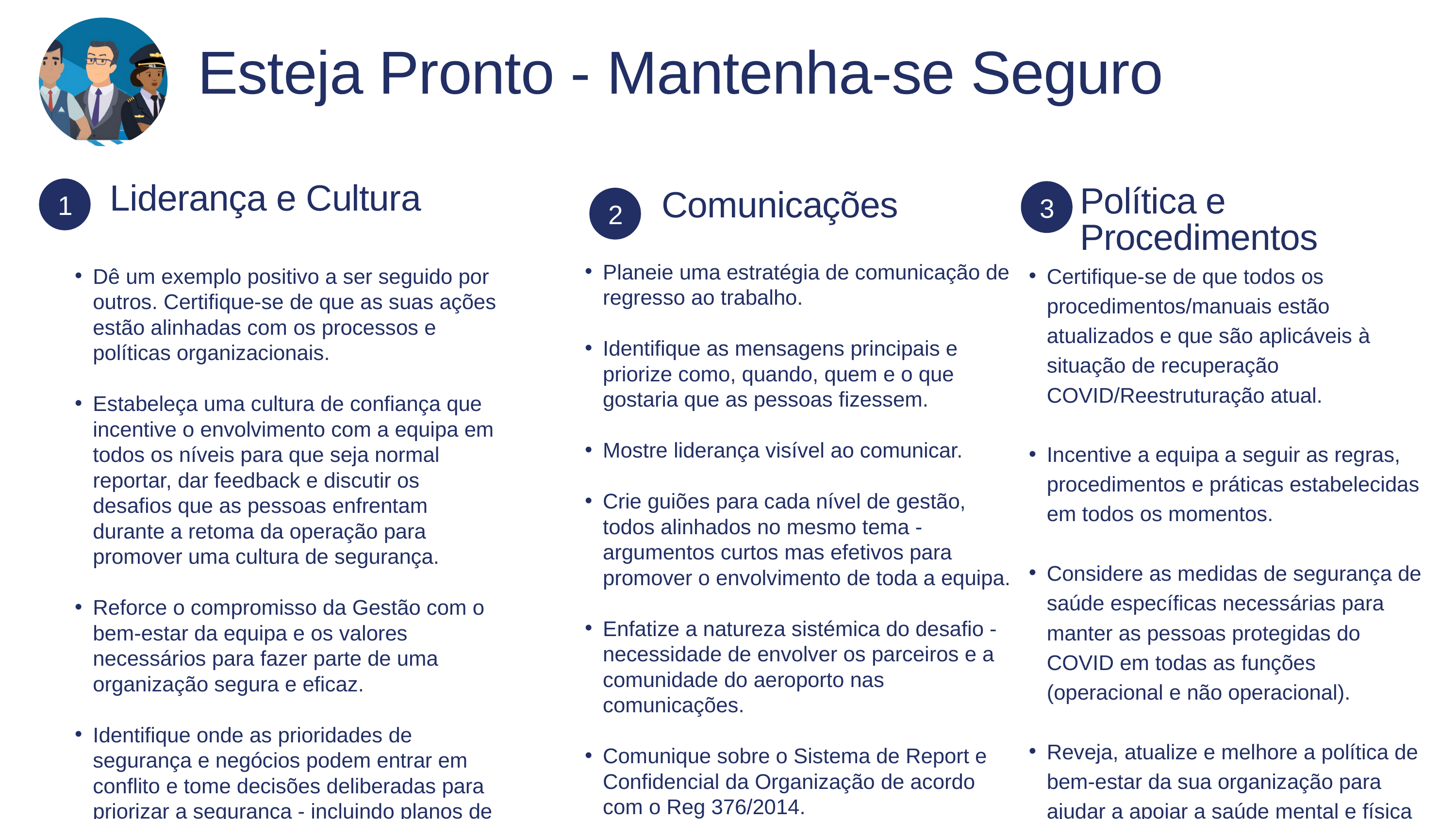

Esteja Pronto - Mantenha-se Seguro

1

3
Liderança e Cultura
Política e Procedimentos

2
Comunicações
Planeie uma estratégia de comunicação de regresso ao trabalho.

Identifique as mensagens principais e priorize como, quando, quem e o que gostaria que as pessoas fizessem.

Mostre liderança visível ao comunicar.

Crie guiões para cada nível de gestão, todos alinhados no mesmo tema - argumentos curtos mas efetivos para promover o envolvimento de toda a equipa.

Enfatize a natureza sistémica do desafio - necessidade de envolver os parceiros e a comunidade do aeroporto nas comunicações.

Comunique sobre o Sistema de Report e Confidencial da Organização de acordo com o Reg 376/2014.
Certifique-se de que todos os procedimentos/manuais estão atualizados e que são aplicáveis ​​à situação de recuperação COVID/Reestruturação atual.

Incentive a equipa a seguir as regras, procedimentos e práticas estabelecidas em todos os momentos.

Considere as medidas de segurança de saúde específicas necessárias para manter as pessoas protegidas do COVID em todas as funções (operacional e não operacional).

Reveja, atualize e melhore a política de bem-estar da sua organização para ajudar a apoiar a saúde mental e física de todos.
Dê um exemplo positivo a ser seguido por outros. Certifique-se de que as suas ações estão alinhadas com os processos e políticas organizacionais.

Estabeleça uma cultura de confiança que incentive o envolvimento com a equipa em todos os níveis para que seja normal reportar, dar feedback e discutir os desafios que as pessoas enfrentam durante a retoma da operação para promover uma cultura de segurança.

Reforce o compromisso da Gestão com o bem-estar da equipa e os valores necessários para fazer parte de uma organização segura e eficaz.

Identifique onde as prioridades de segurança e negócios podem entrar em conflito e tome decisões deliberadas para priorizar a segurança - incluindo planos de contingência para OTP, interrupções, erros ou falhas de planeamento.